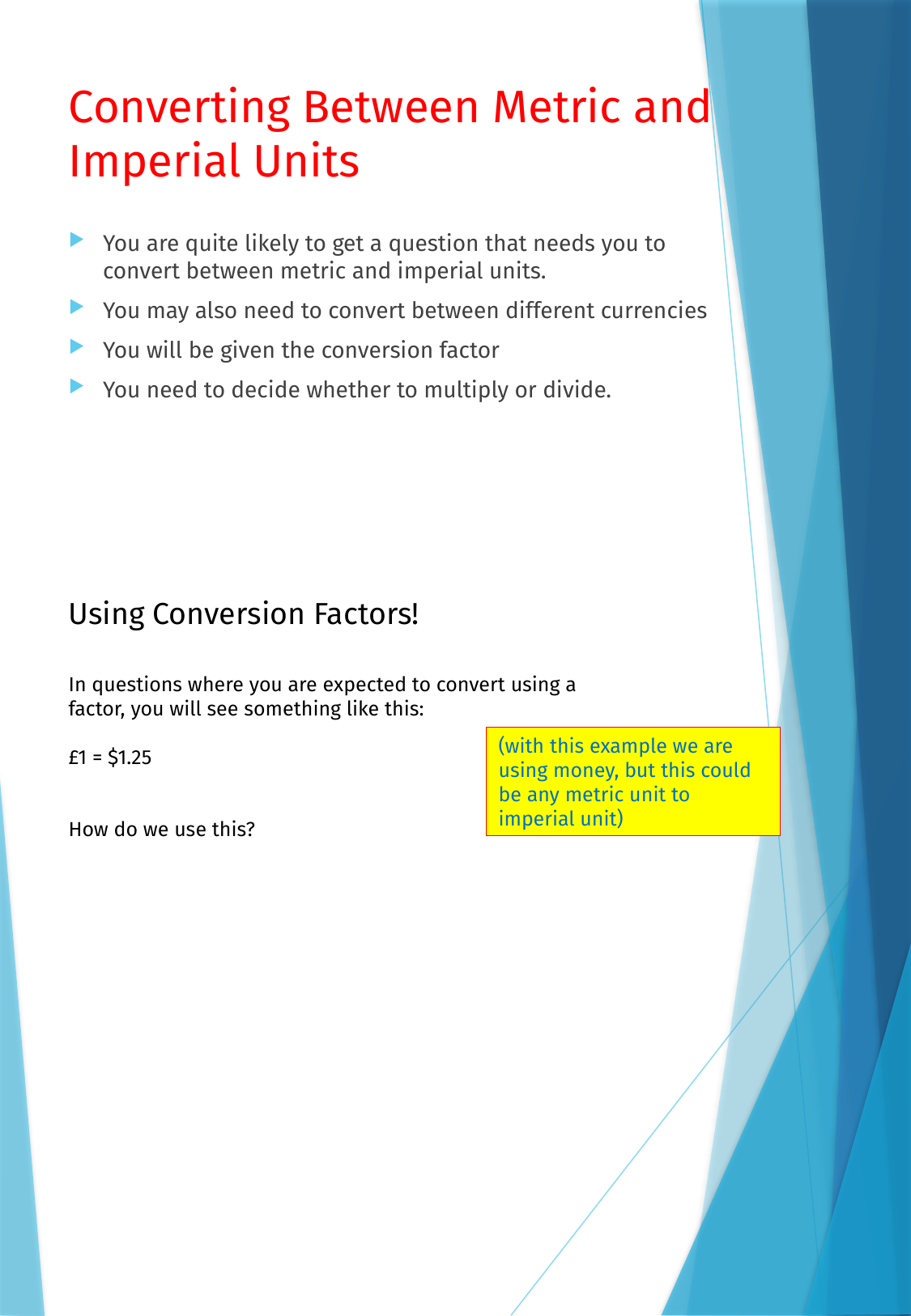

Converting Between Metric and Imperial Units
You are quite likely to get a question that needs you to convert between metric and imperial units.
You may also need to convert between different currencies
You will be given the conversion factor
You need to decide whether to multiply or divide.

Using Conversion Factors!
In questions where you are expected to convert using a factor, you will see something like this:

£1 = $1.25

How do we use this?
(with this example we are using money, but this could be any metric unit to imperial unit)